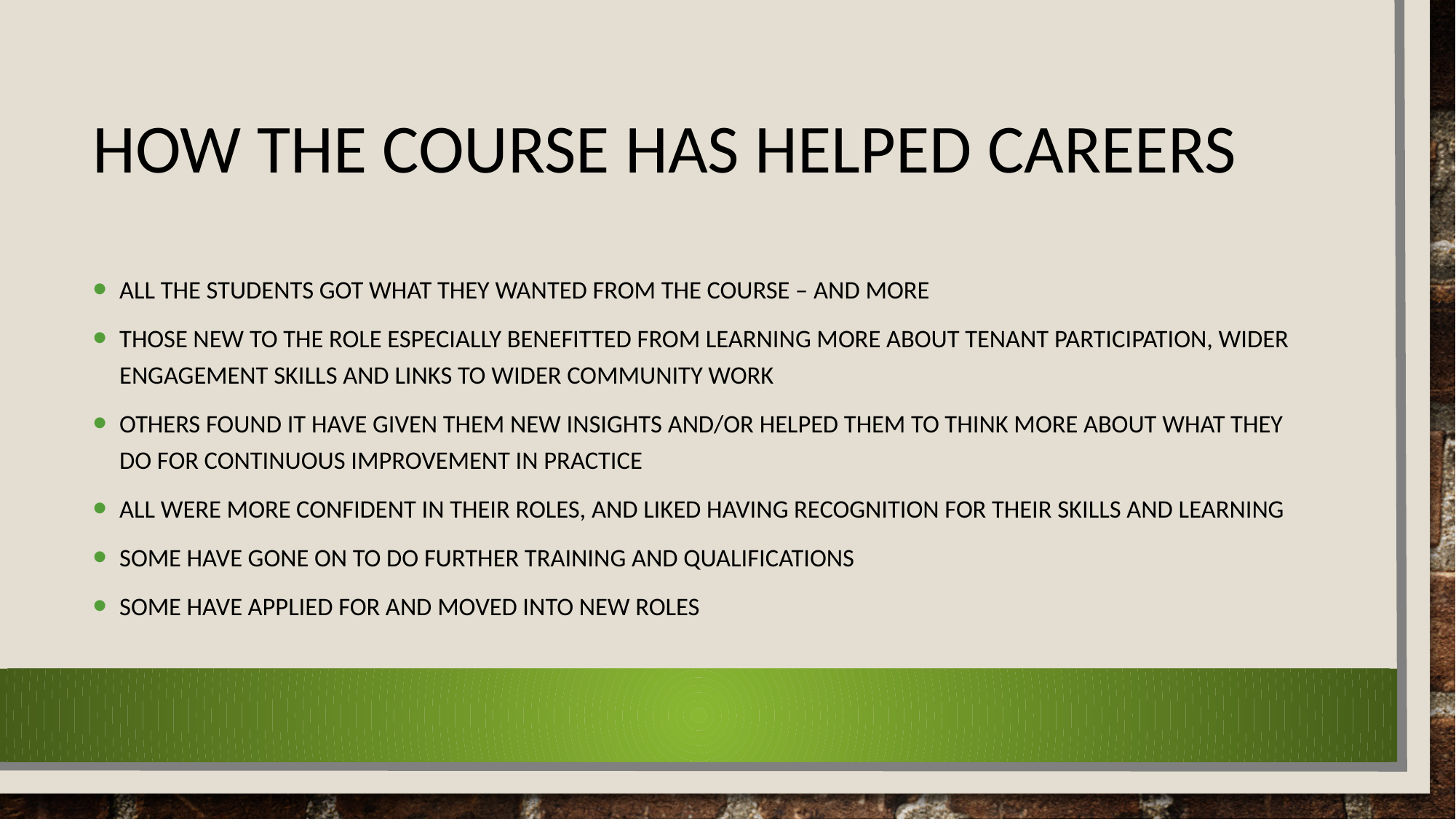

# How the course has helped careers
All the students got what they wanted from the course – and more
Those new to the role especially benefitted from learning more about tenant participation, wider engagement skills and links to wider community work
Others found it have given them new insights and/or helped them to think more about what they do for continuous improvement in practice
All were more confident in their roles, and liked having recognition for their skills and learning
Some have gone on to do further training and qualifications
Some have applied for and moved into new roles